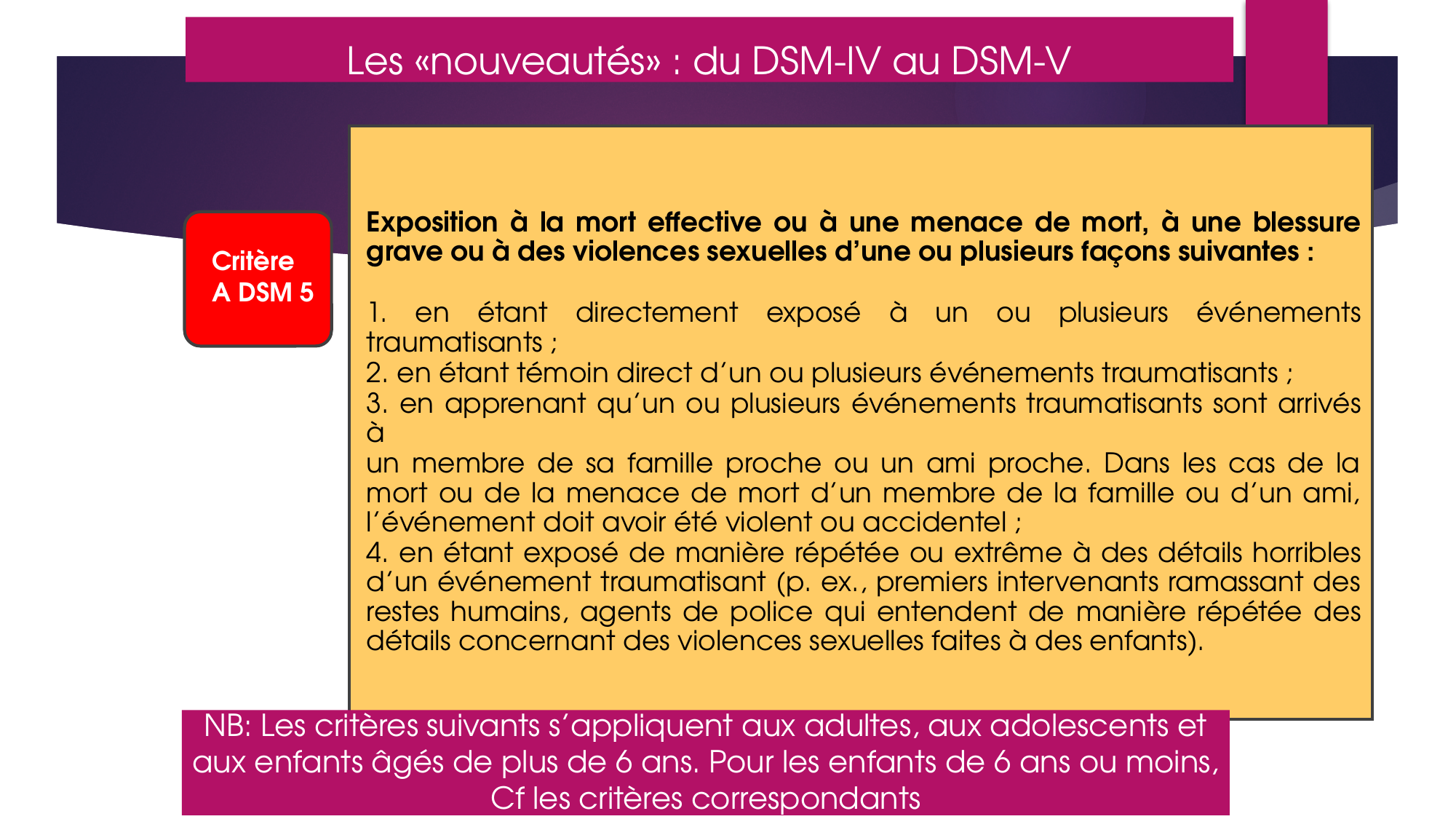

Les «nouveautés» : du DSM-IV au DSM-V

Exposition à la mort effective ou à une menace de mort, à une blessure grave ou à des violences sexuelles d’une ou plusieurs façons suivantes :

1. en étant directement exposé à un ou plusieurs événements traumatisants ;
2. en étant témoin direct d’un ou plusieurs événements traumatisants ;
3. en apprenant qu’un ou plusieurs événements traumatisants sont arrivés à
un membre de sa famille proche ou un ami proche. Dans les cas de la mort ou de la menace de mort d’un membre de la famille ou d’un ami, l’événement doit avoir été violent ou accidentel ;
4. en étant exposé de manière répétée ou extrême à des détails horribles d’un événement traumatisant (p. ex., premiers intervenants ramassant des restes humains, agents de police qui entendent de manière répétée des détails concernant des violences sexuelles faites à des enfants).

Critère
A DSM 5
NB: Les critères suivants s’appliquent aux adultes, aux adolescents et aux enfants âgés de plus de 6 ans. Pour les enfants de 6 ans ou moins, Cf les critères correspondants